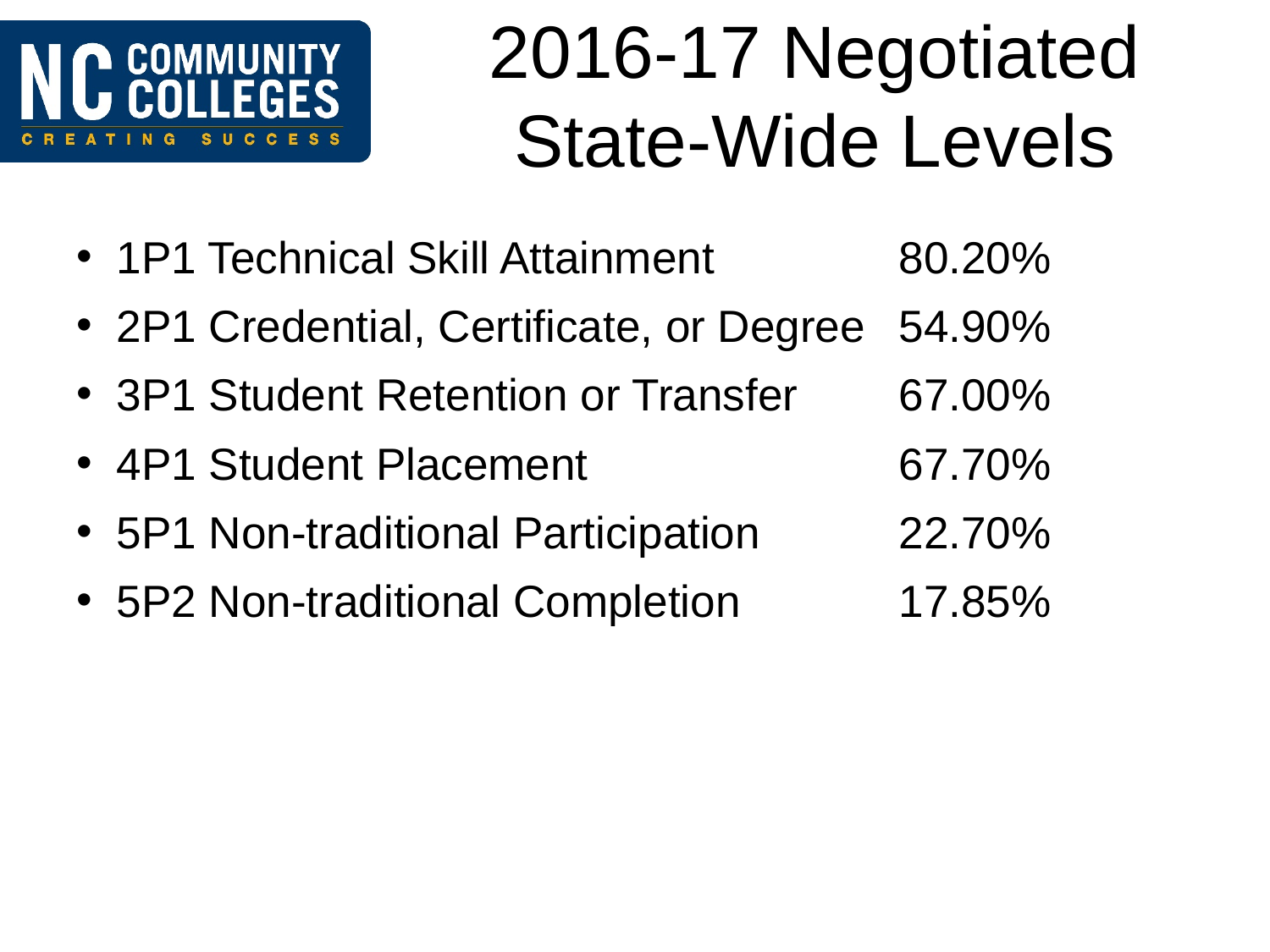

# 2016-17 Negotiated State-Wide Levels
1P1 Technical Skill Attainment	80.20%
2P1 Credential, Certificate, or Degree	54.90%
3P1 Student Retention or Transfer	67.00%
4P1 Student Placement	67.70%
5P1 Non-traditional Participation	22.70%
5P2 Non-traditional Completion	17.85%